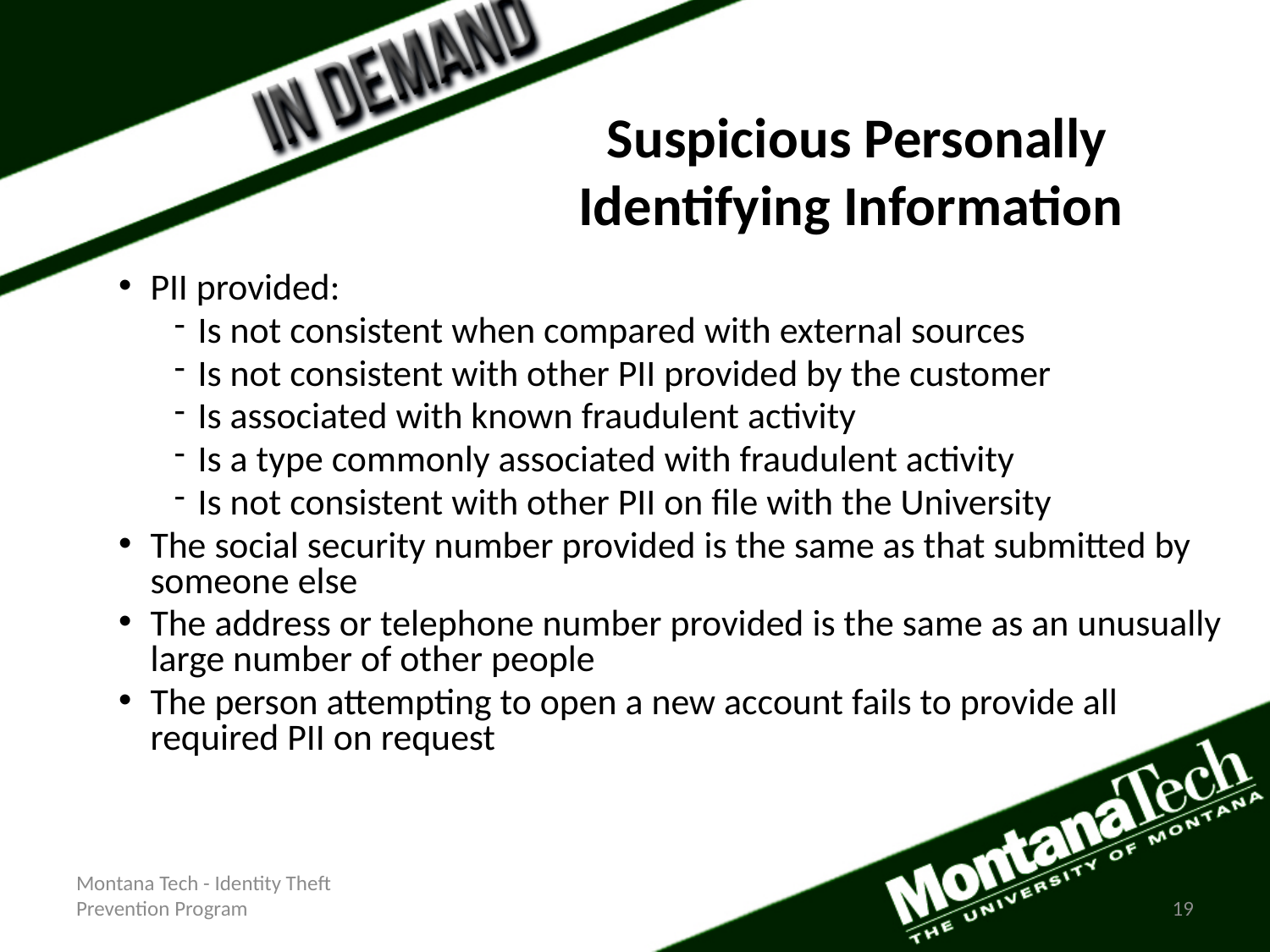

Suspicious Personally
Identifying Information

PII provided:
Is not consistent when compared with external sources
Is not consistent with other PII provided by the customer
Is associated with known fraudulent activity
Is a type commonly associated with fraudulent activity
Is not consistent with other PII on file with the University
The social security number provided is the same as that submitted by someone else
The address or telephone number provided is the same as an unusually large number of other people
The person attempting to open a new account fails to provide all required PII on request
Montana Tech - Identity Theft Prevention Program

19